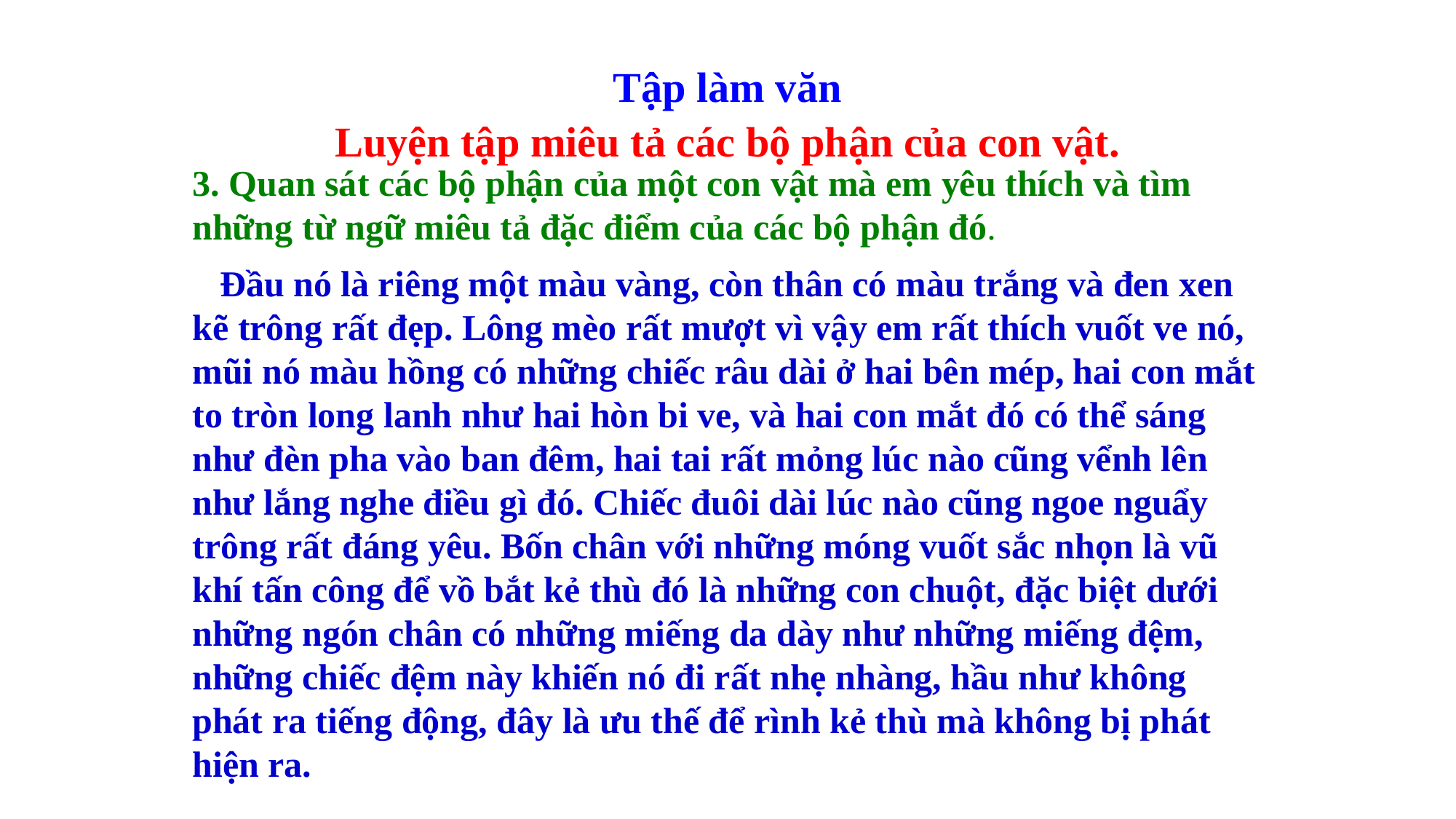

Tập làm văn
Luyện tập miêu tả các bộ phận của con vật.
3. Quan sát các bộ phận của một con vật mà em yêu thích và tìm những từ ngữ miêu tả đặc điểm của các bộ phận đó.
   Đầu nó là riêng một màu vàng, còn thân có màu trắng và đen xen kẽ trông rất đẹp. Lông mèo rất mượt vì vậy em rất thích vuốt ve nó, mũi nó màu hồng có những chiếc râu dài ở hai bên mép, hai con mắt to tròn long lanh như hai hòn bi ve, và hai con mắt đó có thể sáng như đèn pha vào ban đêm, hai tai rất mỏng lúc nào cũng vểnh lên như lắng nghe điều gì đó. Chiếc đuôi dài lúc nào cũng ngoe nguẩy trông rất đáng yêu. Bốn chân với những móng vuốt sắc nhọn là vũ khí tấn công để vồ bắt kẻ thù đó là những con chuột, đặc biệt dưới những ngón chân có những miếng da dày như những miếng đệm, những chiếc đệm này khiến nó đi rất nhẹ nhàng, hầu như không phát ra tiếng động, đây là ưu thế để rình kẻ thù mà không bị phát hiện ra.